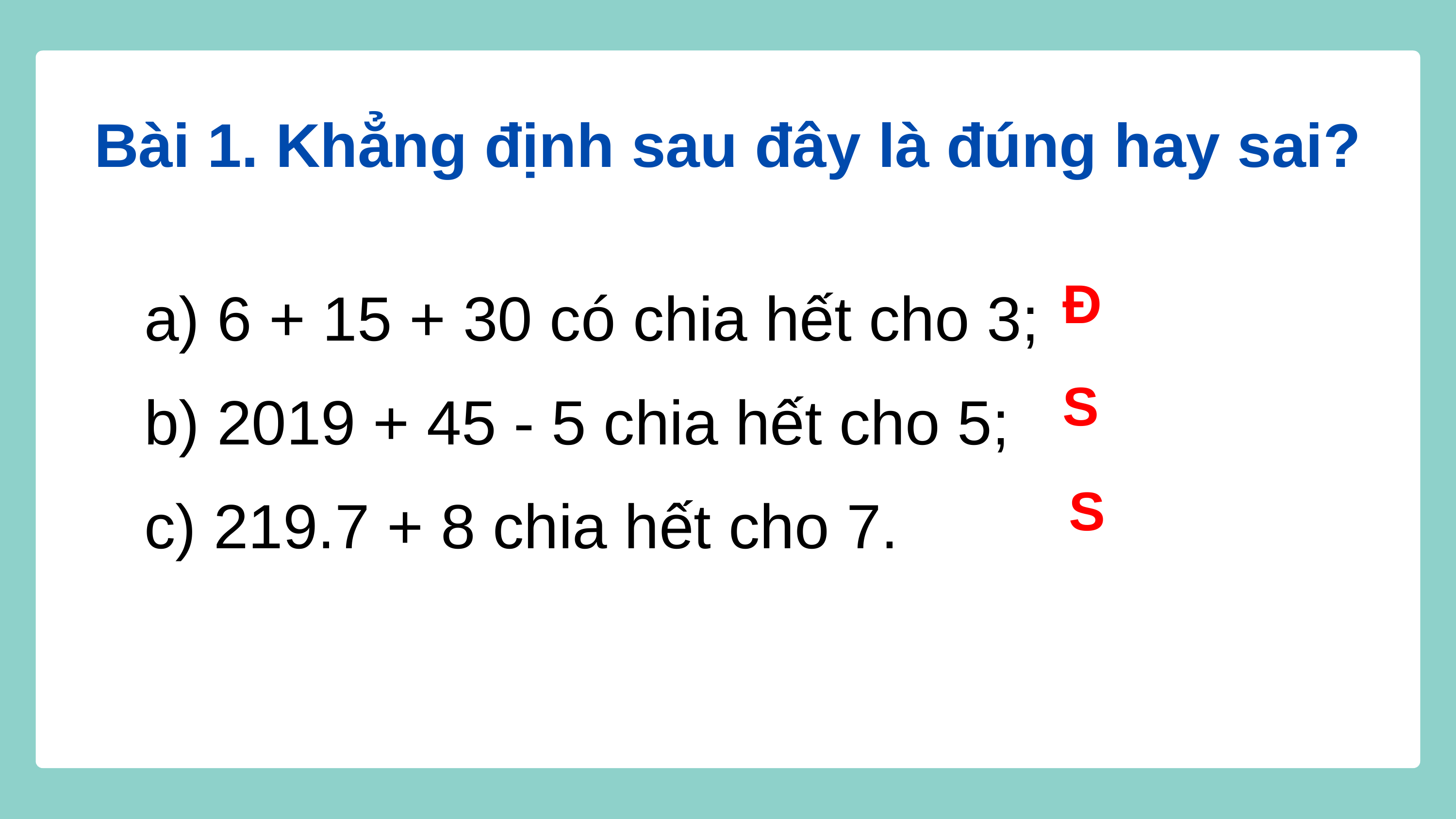

Bài 1. Khẳng định sau đây là đúng hay sai?
a) 6 + 15 + 30 có chia hết cho 3;
b) 2019 + 45 - 5 chia hết cho 5;
c) 219.7 + 8 chia hết cho 7.
Đ
S
S